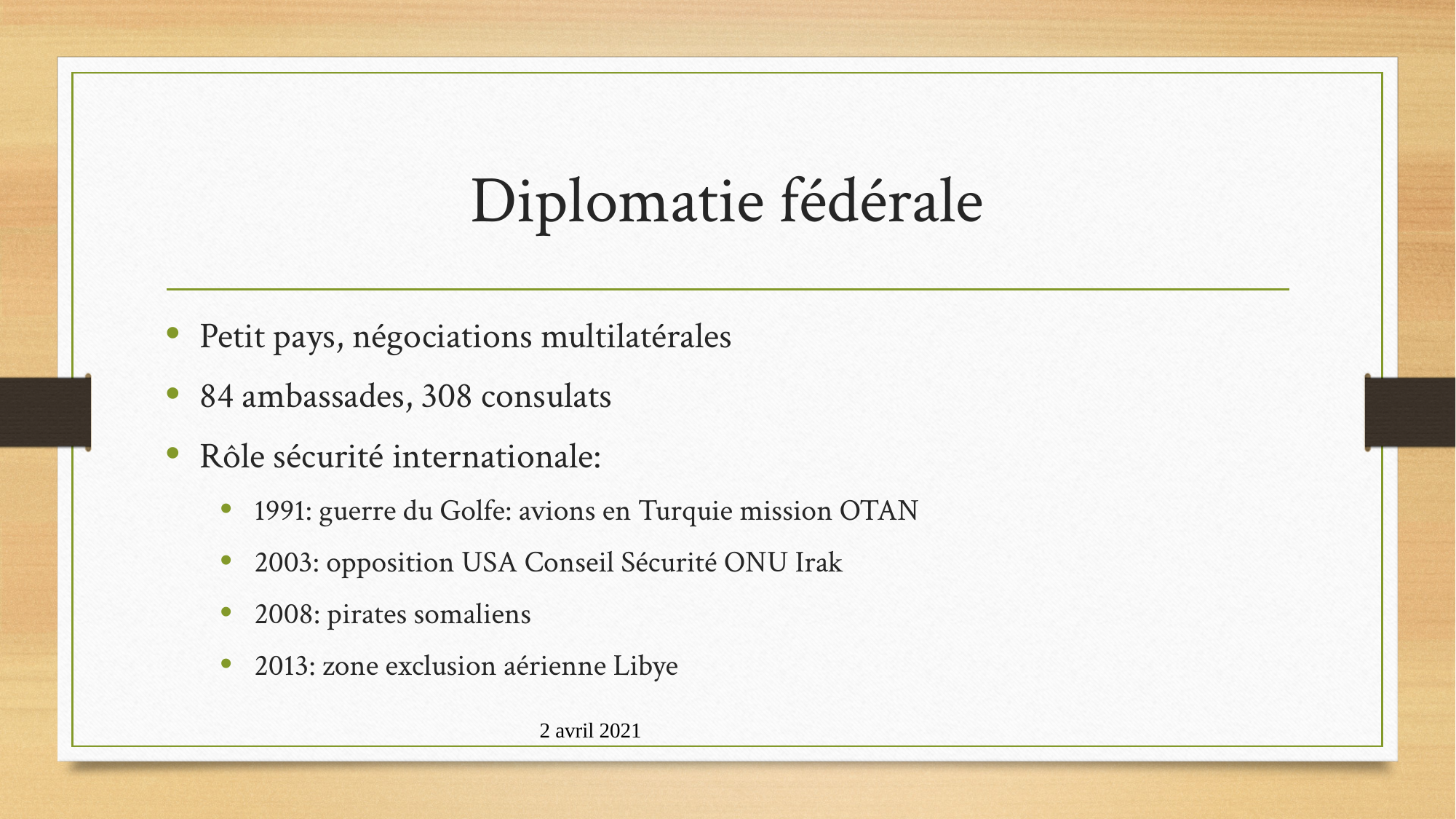

# Diplomatie fédérale
Petit pays, négociations multilatérales
84 ambassades, 308 consulats
Rôle sécurité internationale:
1991: guerre du Golfe: avions en Turquie mission OTAN
2003: opposition USA Conseil Sécurité ONU Irak
2008: pirates somaliens
2013: zone exclusion aérienne Libye
2 avril 2021